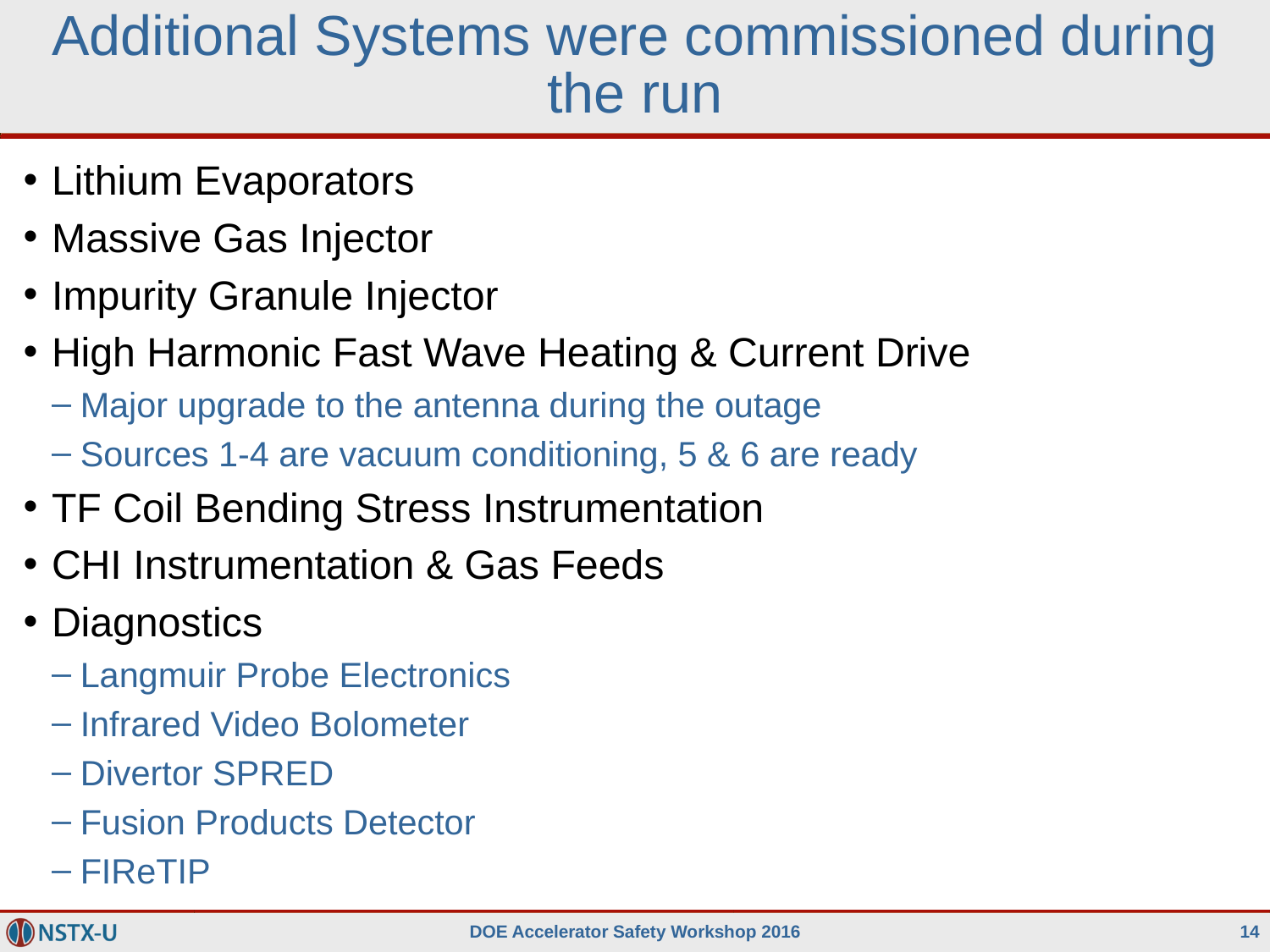

# Additional Systems were commissioned during the run
Lithium Evaporators
Massive Gas Injector
Impurity Granule Injector
High Harmonic Fast Wave Heating & Current Drive
Major upgrade to the antenna during the outage
Sources 1-4 are vacuum conditioning, 5 & 6 are ready
TF Coil Bending Stress Instrumentation
CHI Instrumentation & Gas Feeds
Diagnostics
Langmuir Probe Electronics
Infrared Video Bolometer
Divertor SPRED
Fusion Products Detector
FIReTIP